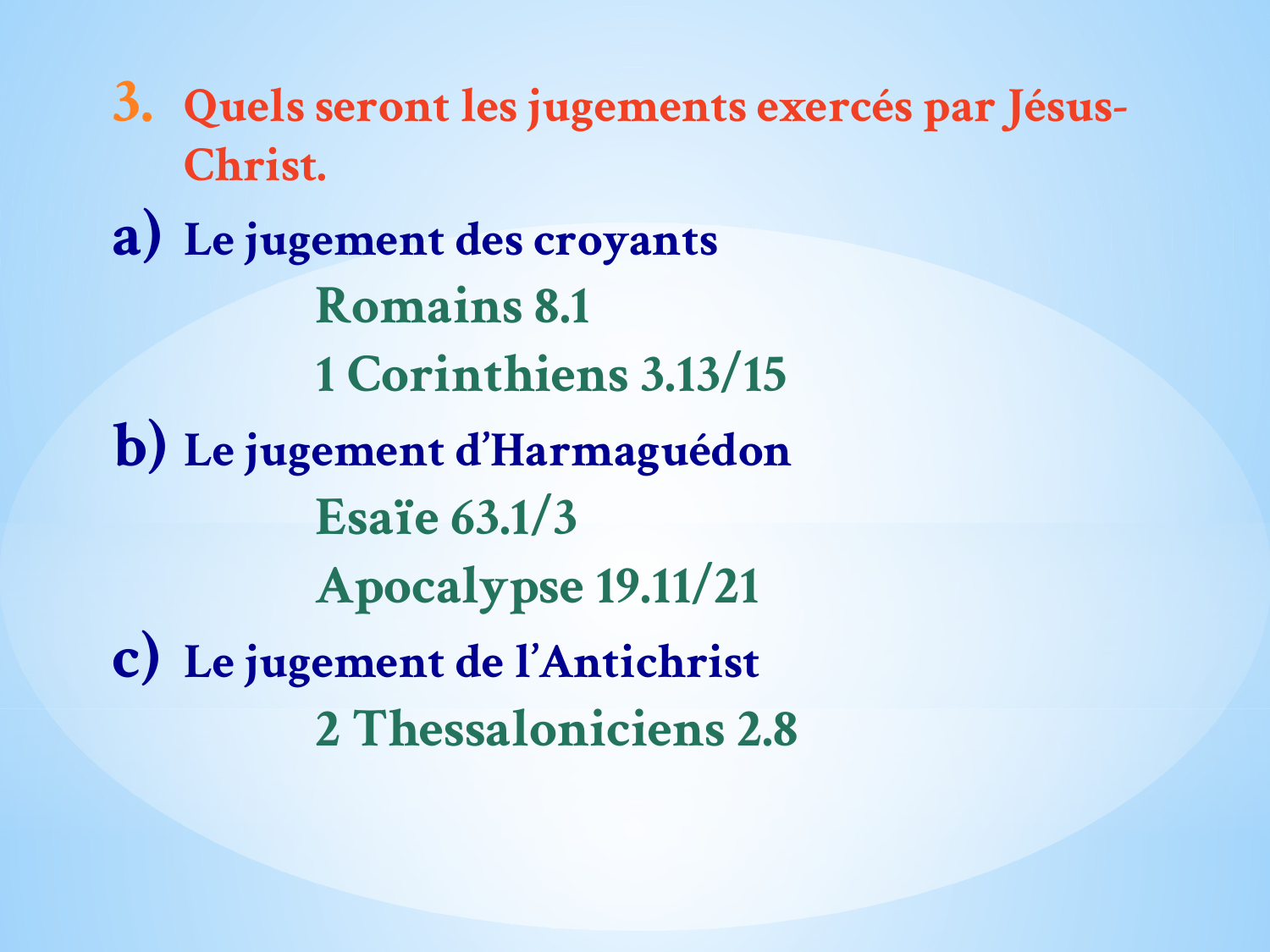

Quels seront les jugements exercés par Jésus-Christ.
Le jugement des croyants
Romains 8.1
1 Corinthiens 3.13/15
Le jugement d’Harmaguédon
Esaïe 63.1/3
Apocalypse 19.11/21
Le jugement de l’Antichrist
2 Thessaloniciens 2.8